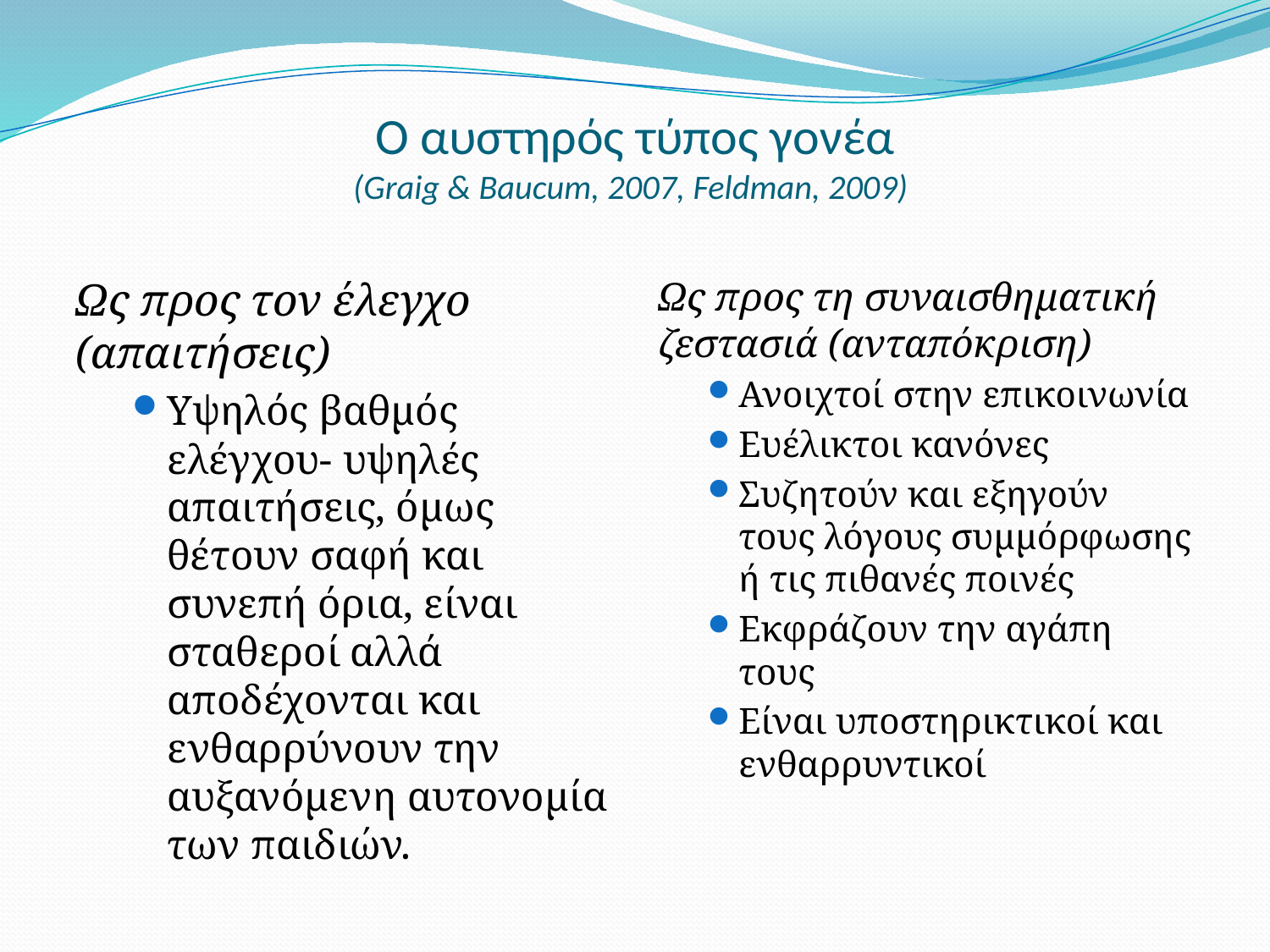

# Ο αυστηρός τύπος γονέα (Graig & Baucum, 2007, Feldman, 2009)
Ως προς τον έλεγχο (απαιτήσεις)
Υψηλός βαθμός ελέγχου- υψηλές απαιτήσεις, όμως θέτουν σαφή και συνεπή όρια, είναι σταθεροί αλλά αποδέχονται και ενθαρρύνουν την αυξανόμενη αυτονομία των παιδιών.

Ως προς τη συναισθηματική ζεστασιά (ανταπόκριση)
Ανοιχτοί στην επικοινωνία
Ευέλικτοι κανόνες
Συζητούν και εξηγούν τους λόγους συμμόρφωσης ή τις πιθανές ποινές
Εκφράζουν την αγάπη τους
Είναι υποστηρικτικοί και ενθαρρυντικοί